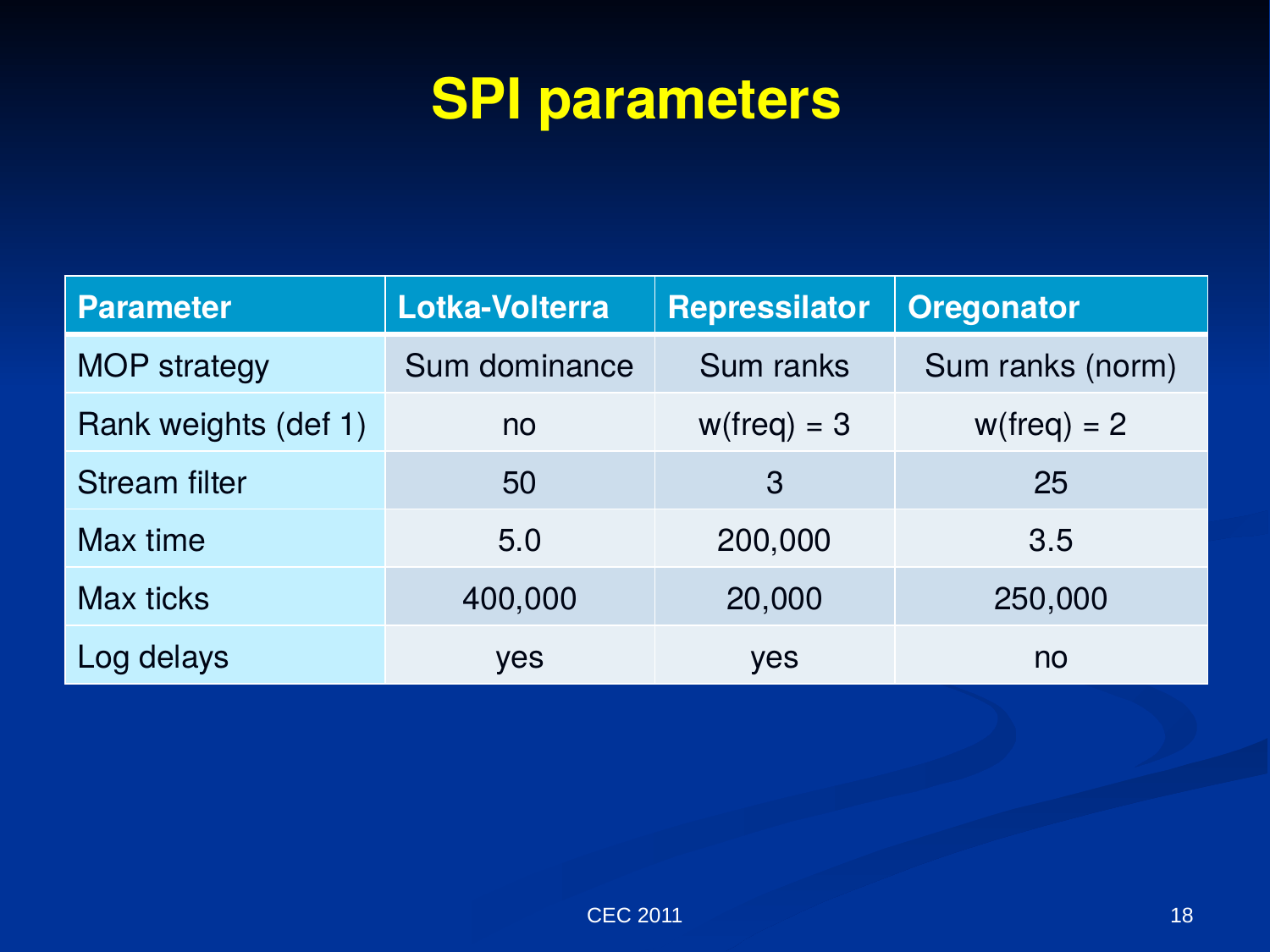

# SPI parameters
| Parameter | Lotka-Volterra | Repressilator | Oregonator |
| --- | --- | --- | --- |
| MOP strategy | Sum dominance | Sum ranks | Sum ranks (norm) |
| Rank weights (def 1) | no | w(freq) = 3 | w(freq) = 2 |
| Stream filter | 50 | 3 | 25 |
| Max time | 5.0 | 200,000 | 3.5 |
| Max ticks | 400,000 | 20,000 | 250,000 |
| Log delays | yes | yes | no |
CEC 2011
18